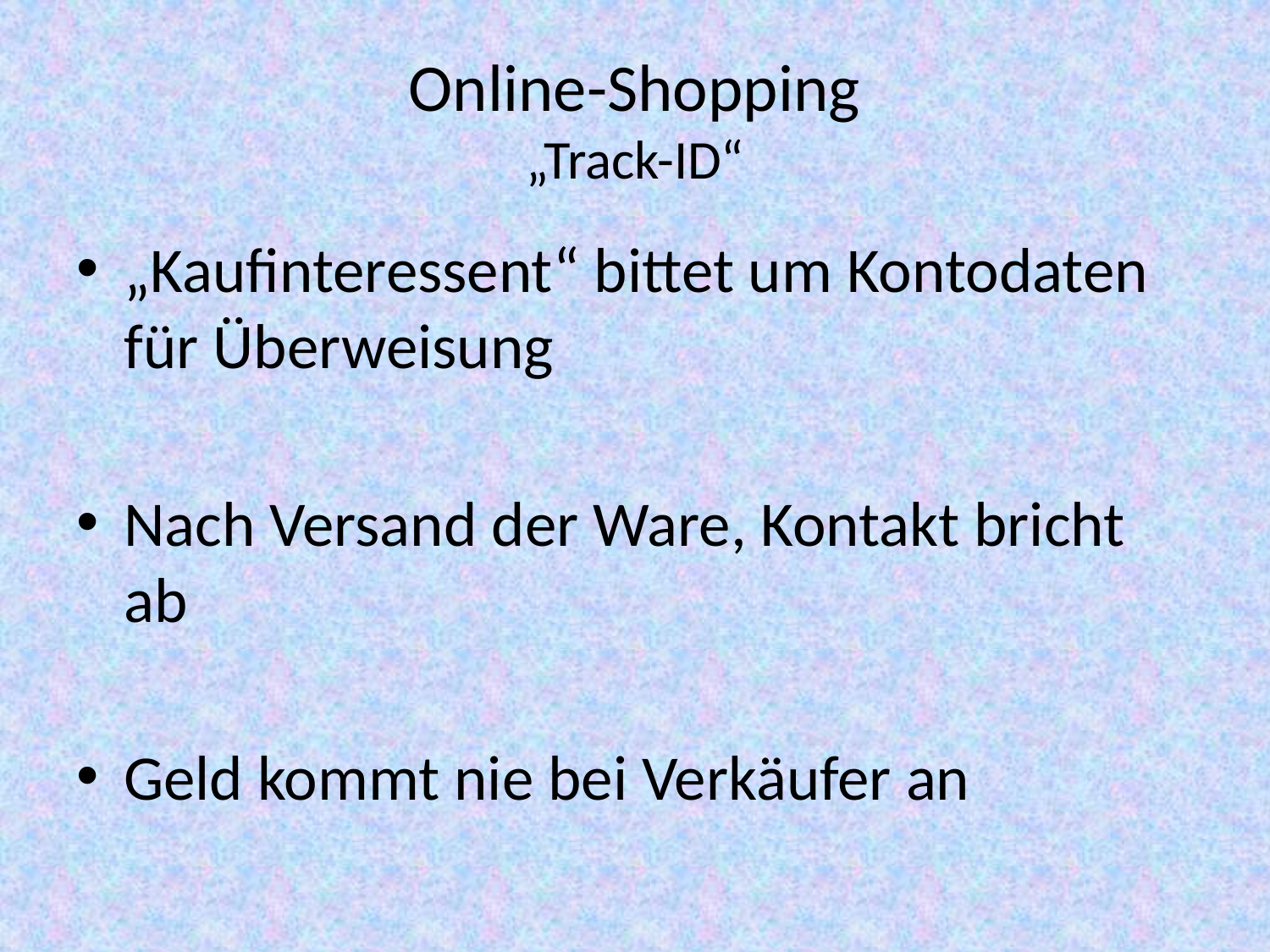

# Online-Shopping „Track-ID“
„Kaufinteressent“ bittet um Kontodaten für Überweisung

Nach Versand der Ware, Kontakt bricht ab

Geld kommt nie bei Verkäufer an